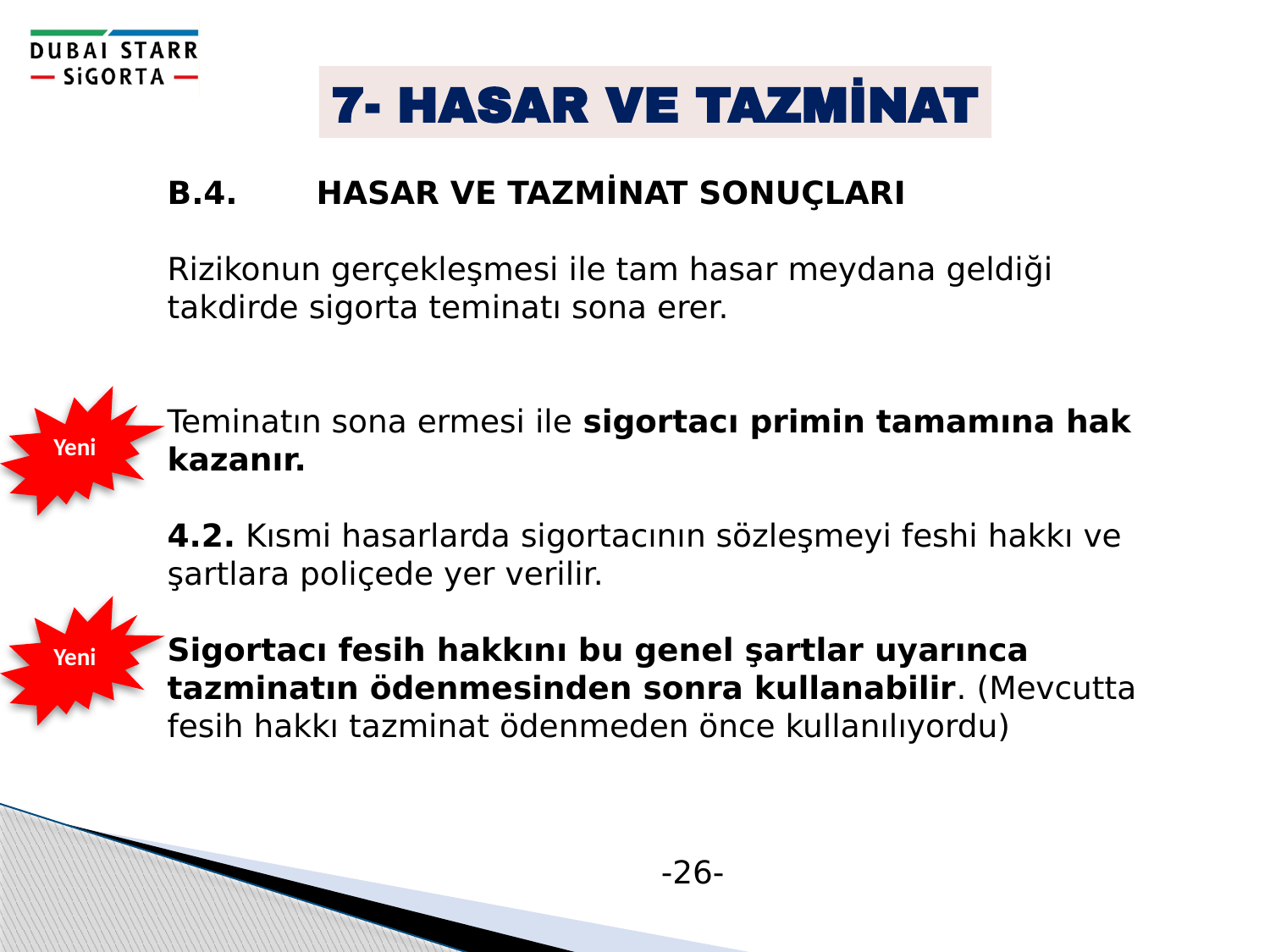

7- HASAR VE TAZMİNAT
B.4.	  HASAR VE TAZMİNAT SONUÇLARI

Rizikonun gerçekleşmesi ile tam hasar meydana geldiği takdirde sigorta teminatı sona erer.

 
Teminatın sona ermesi ile sigortacı primin tamamına hak kazanır.

4.2. Kısmi hasarlarda sigortacının sözleşmeyi feshi hakkı ve şartlara poliçede yer verilir.

Sigortacı fesih hakkını bu genel şartlar uyarınca tazminatın ödenmesinden sonra kullanabilir. (Mevcutta fesih hakkı tazminat ödenmeden önce kullanılıyordu)
Yeni
Yeni
-26-